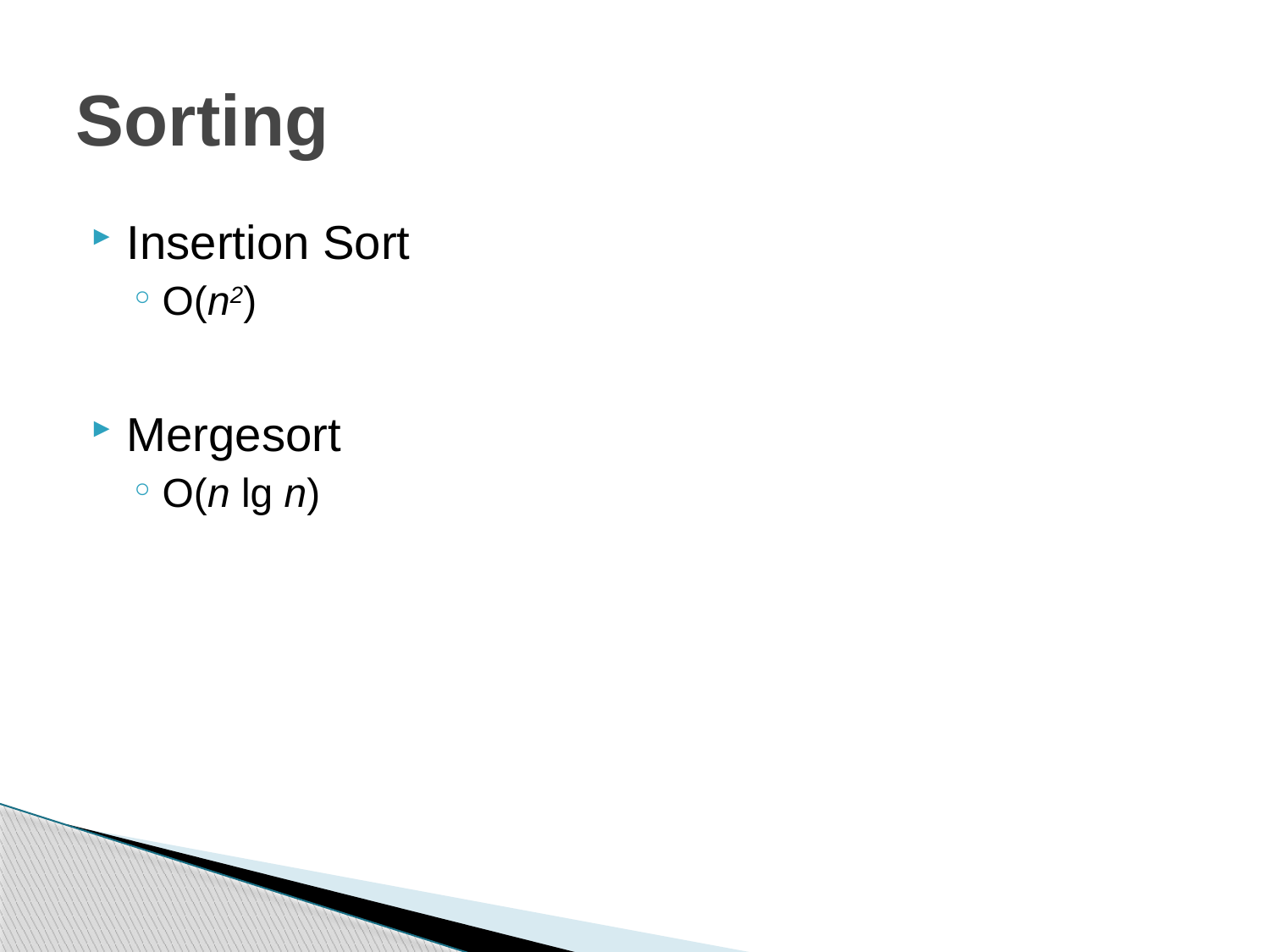

# Sorting
Insertion Sort
O(n2)

Mergesort
O(n lg n)